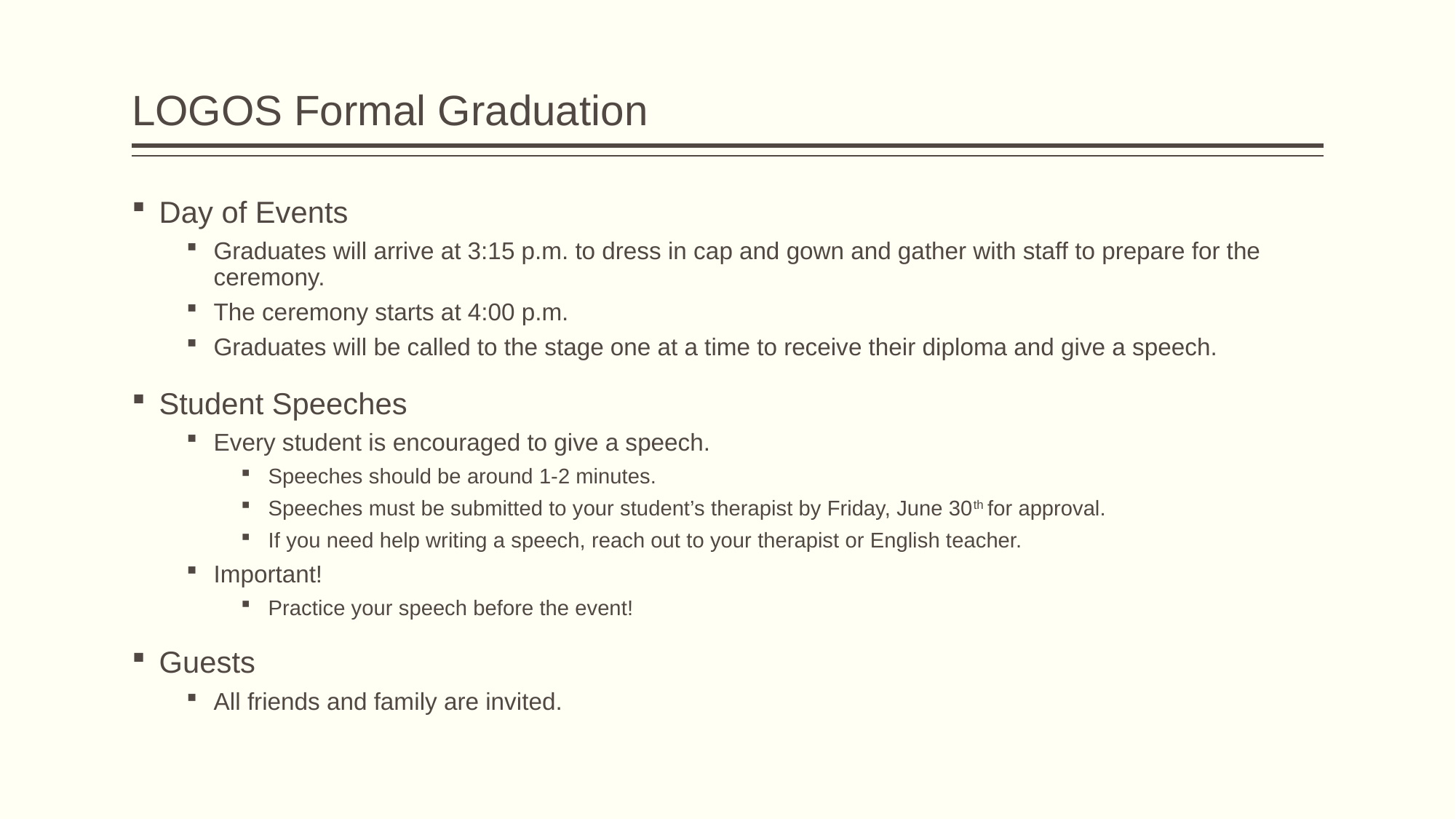

# LOGOS Formal Graduation
Day of Events
Graduates will arrive at 3:15 p.m. to dress in cap and gown and gather with staff to prepare for the ceremony.
The ceremony starts at 4:00 p.m.
Graduates will be called to the stage one at a time to receive their diploma and give a speech.
Student Speeches
Every student is encouraged to give a speech.
Speeches should be around 1-2 minutes.
Speeches must be submitted to your student’s therapist by Friday, June 30th for approval.
If you need help writing a speech, reach out to your therapist or English teacher.
Important!
Practice your speech before the event!
Guests
All friends and family are invited.